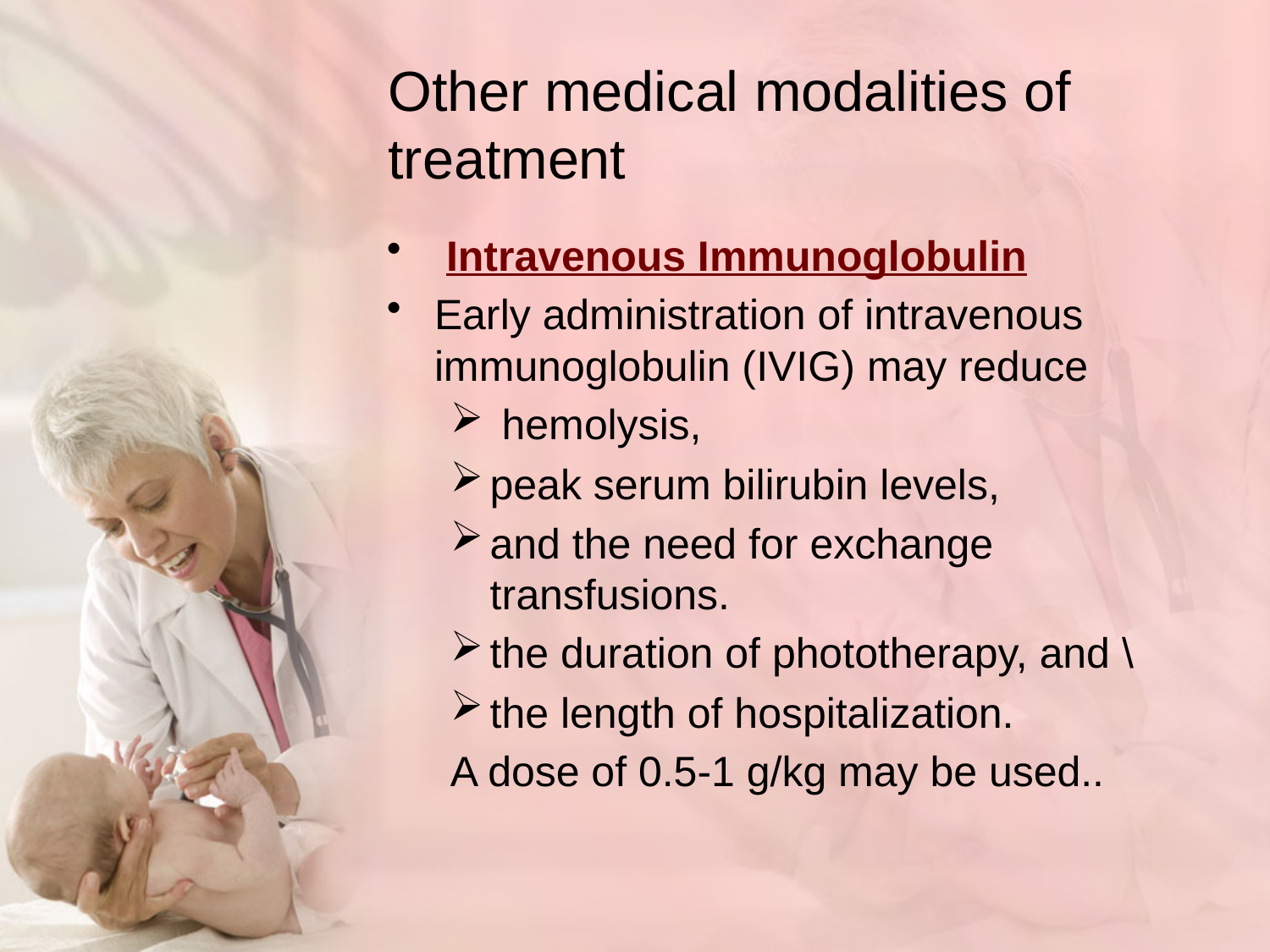

# Other medical modalities of treatment
 Intravenous Immunoglobulin
Early administration of intravenous immunoglobulin (IVIG) may reduce
 hemolysis,
peak serum bilirubin levels,
and the need for exchange transfusions.
the duration of phototherapy, and \
the length of hospitalization.
A dose of 0.5-1 g/kg may be used..